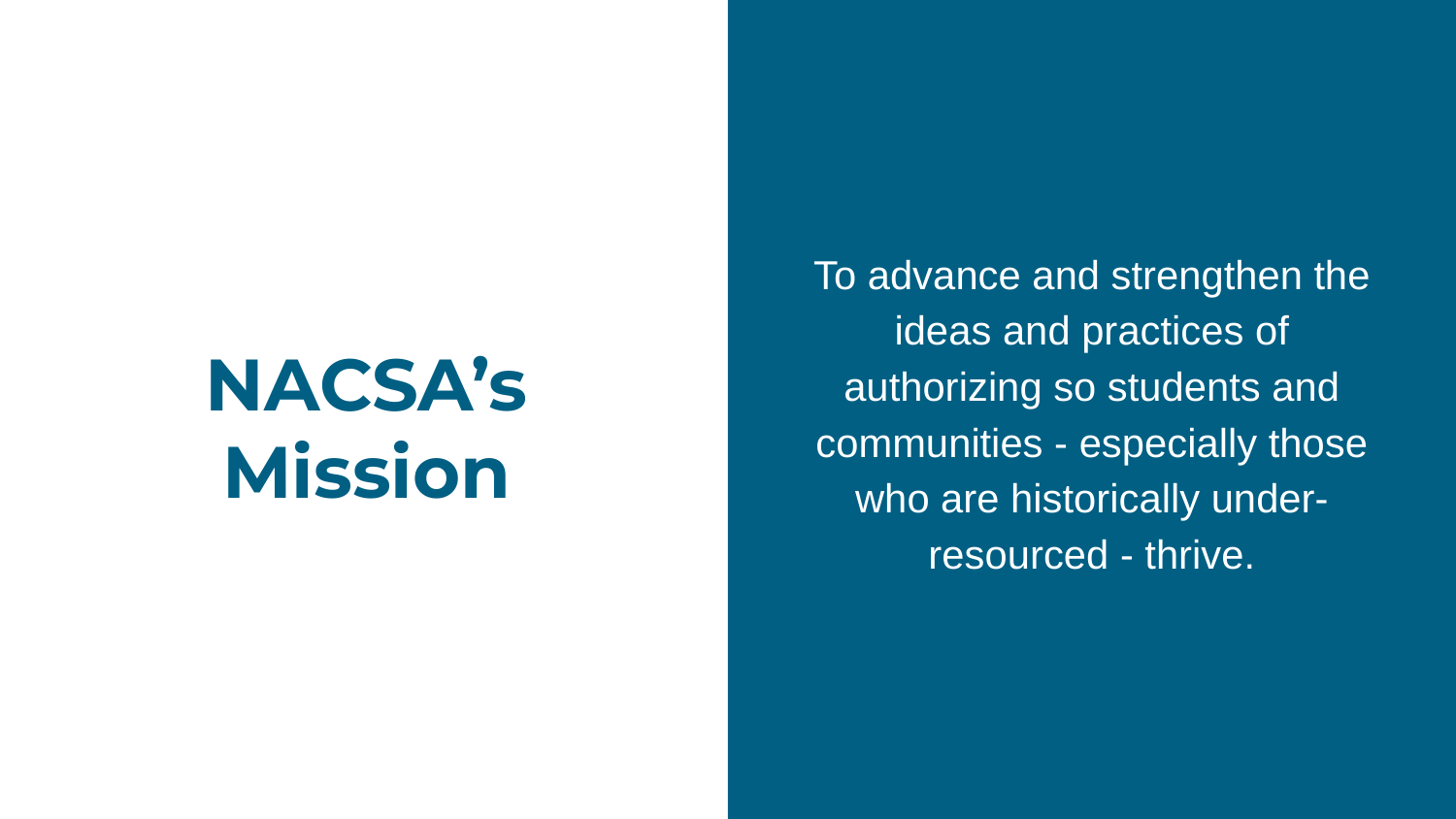

To advance and strengthen the ideas and practices of authorizing so students and communities - especially those who are historically under-resourced - thrive.​
# NACSA’s Mission